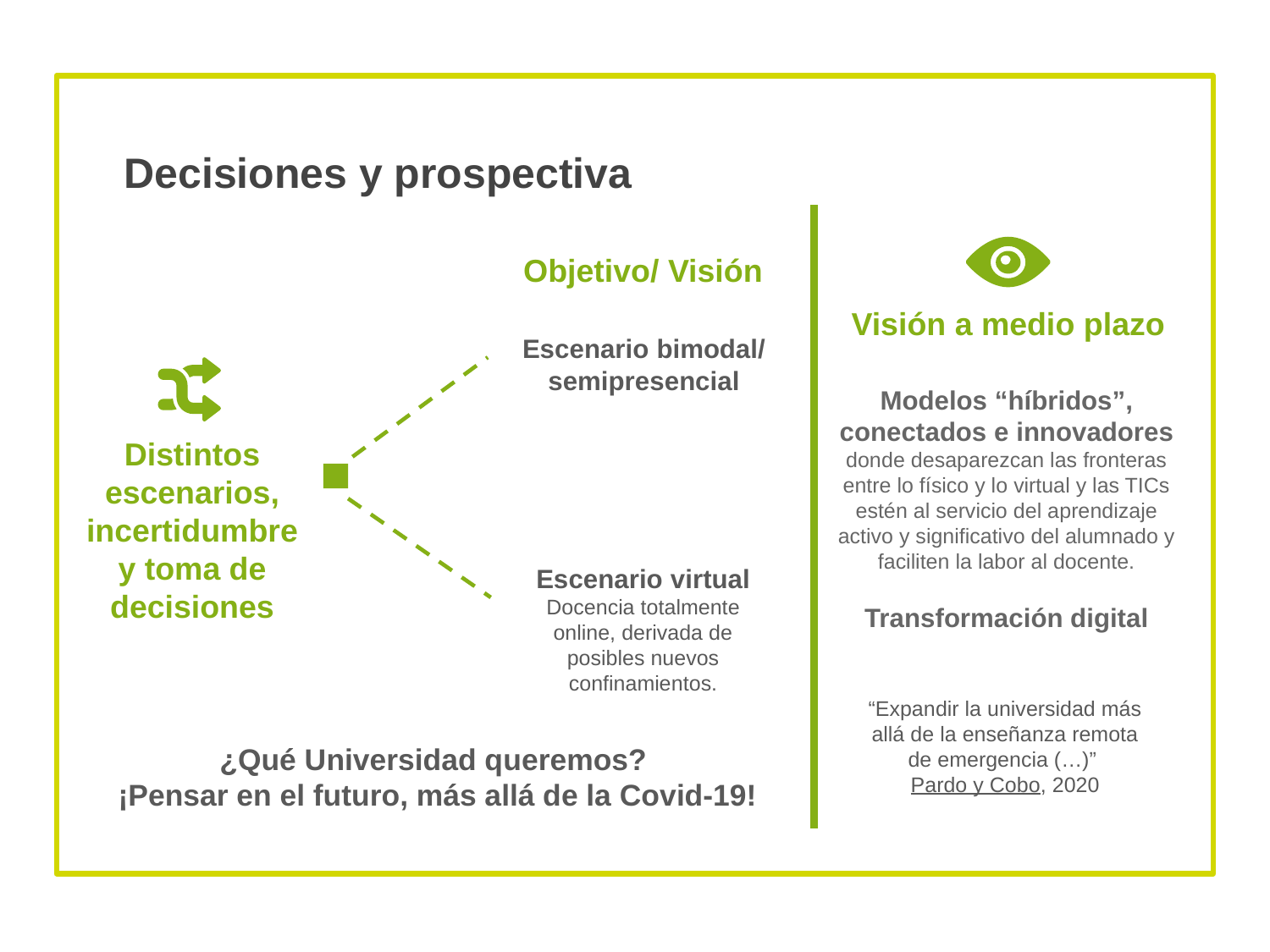

Decisiones y prospectiva

Objetivo/ Visión
Visión a medio plazo
Escenario bimodal/
semipresencial

Modelos “híbridos”, conectados e innovadores donde desaparezcan las fronteras entre lo físico y lo virtual y las TICs estén al servicio del aprendizaje activo y significativo del alumnado y faciliten la labor al docente.

Transformación digital
Distintos escenarios, incertidumbre y toma de decisiones

Escenario virtual
Docencia totalmente online, derivada de posibles nuevos confinamientos.
“Expandir la universidad más allá de la enseñanza remota de emergencia (…)”
Pardo y Cobo, 2020
¿Qué Universidad queremos?
¡Pensar en el futuro, más allá de la Covid-19!